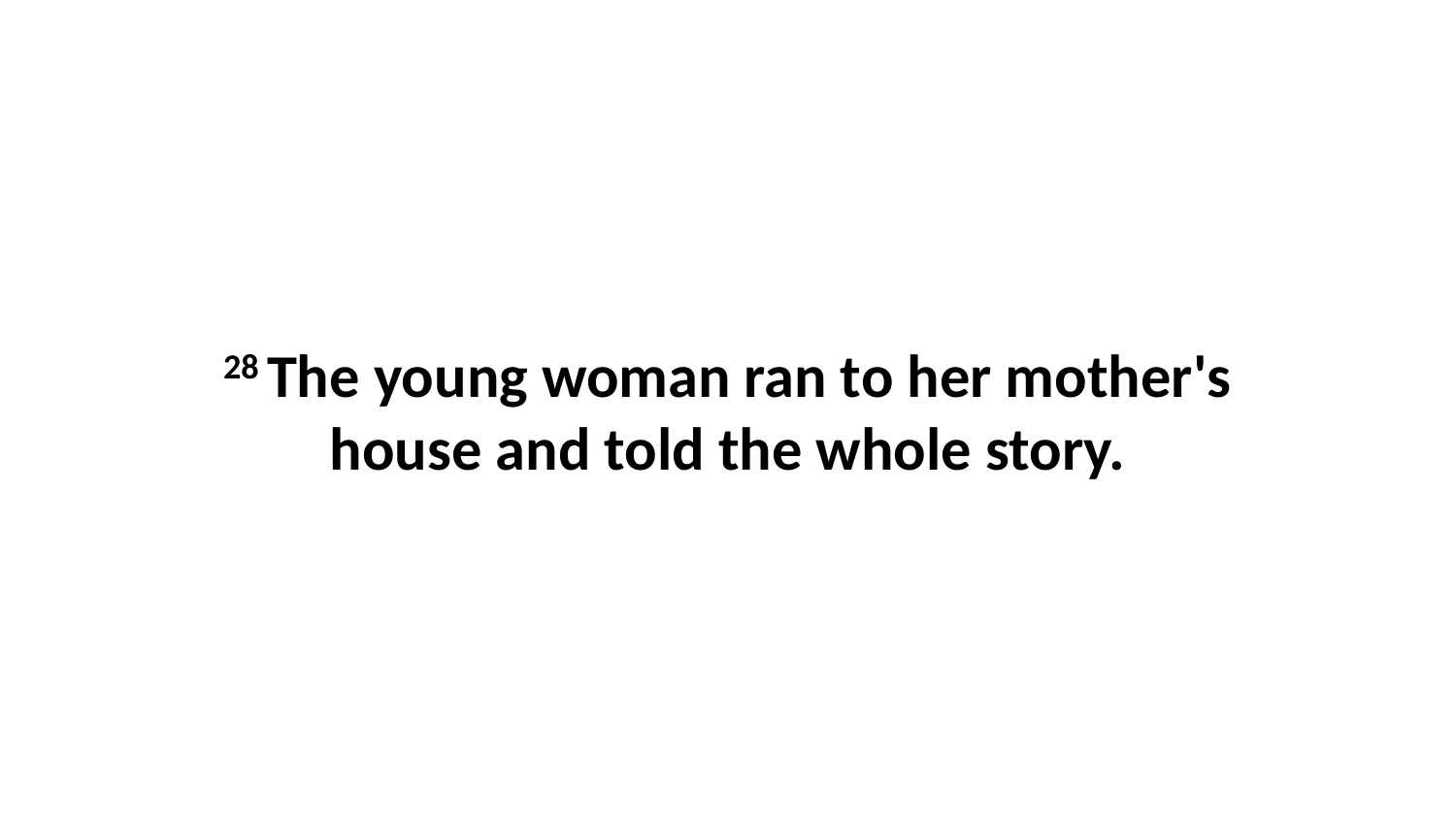

28 The young woman ran to her mother's house and told the whole story.